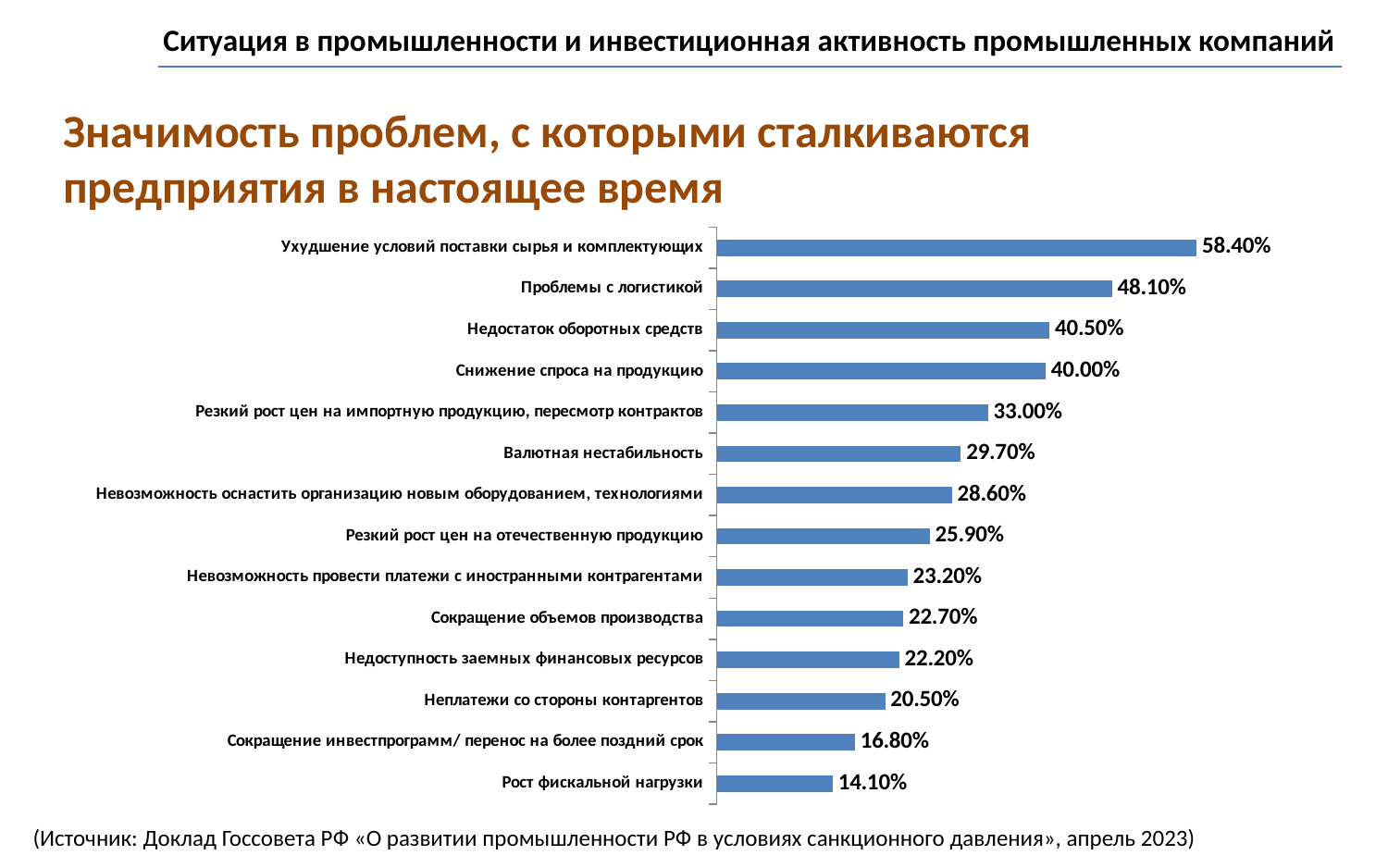

Ситуация в промышленности и инвестиционная активность промышленных компаний

|  6
Значимость проблем, с которыми сталкиваются предприятия в настоящее время

### Chart

| Category |  |
|---|---|
| Ухудшение условий поставки сырья и комплектующих | 0.584 |
| Проблемы с логистикой | 0.481 |
| Недостаток оборотных средств | 0.405 |
| Снижение спроса на продукцию | 0.4 |
| Резкий рост цен на импортную продукцию, пересмотр контрактов | 0.33 |
| Валютная нестабильность | 0.297 |
| Невозможность оснастить организацию новым оборудованием, технологиями | 0.286 |
| Резкий рост цен на отечественную продукцию | 0.259 |
| Невозможность провести платежи с иностранными контрагентами | 0.232 |
| Сокращение объемов производства | 0.227 |
| Недоступность заемных финансовых ресурсов | 0.222 |
| Неплатежи со стороны контаргентов | 0.205 |
| Сокращение инвестпрограмм/ перенос на более поздний срок | 0.168 |
| Рост фискальной нагрузки | 0.141 |
(Источник: Доклад Госсовета РФ «О развитии промышленности РФ в условиях санкционного давления», апрель 2023)